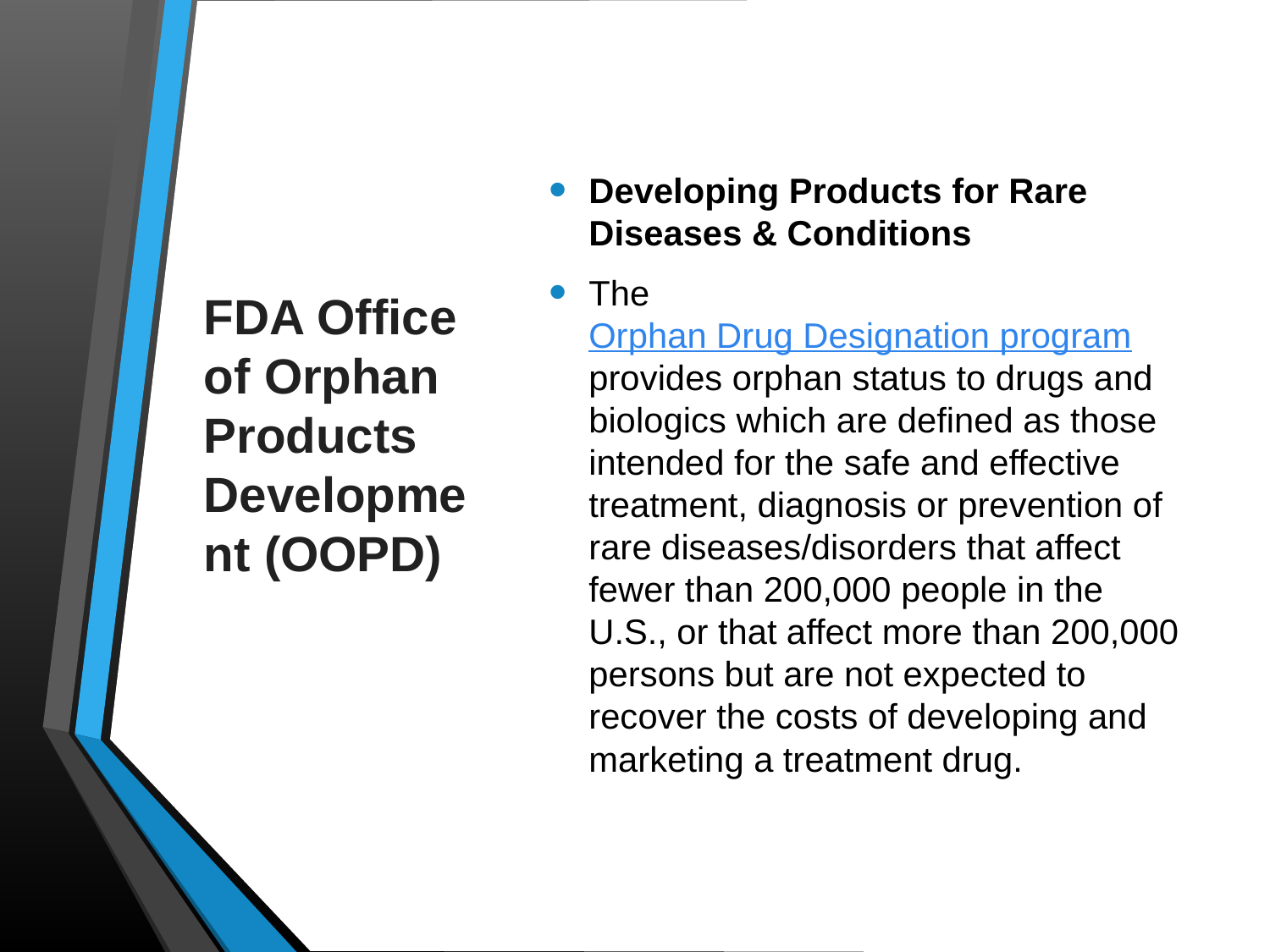

Developing Products for Rare Diseases & Conditions
The Orphan Drug Designation program provides orphan status to drugs and biologics which are defined as those intended for the safe and effective treatment, diagnosis or prevention of rare diseases/disorders that affect fewer than 200,000 people in the U.S., or that affect more than 200,000 persons but are not expected to recover the costs of developing and marketing a treatment drug.

# FDA Office of Orphan Products Development (OOPD)